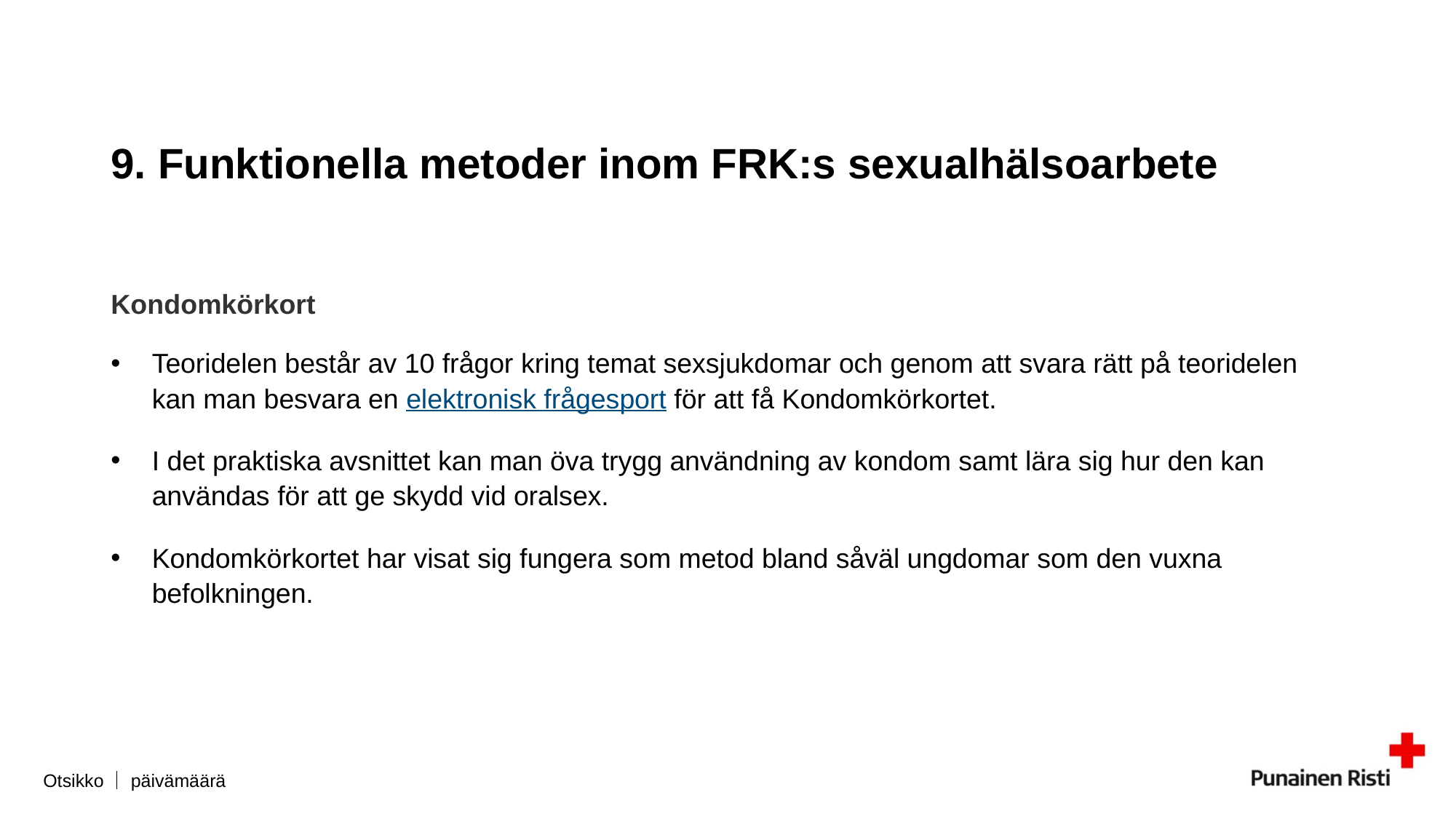

# 9. Funktionella metoder inom FRK:s sexualhälsoarbete
Kondomkörkort
Teoridelen består av 10 frågor kring temat sexsjukdomar och genom att svara rätt på teoridelen kan man besvara en elektronisk frågesport för att få Kondomkörkortet.
I det praktiska avsnittet kan man öva trygg användning av kondom samt lära sig hur den kan användas för att ge skydd vid oralsex.
Kondomkörkortet har visat sig fungera som metod bland såväl ungdomar som den vuxna befolkningen.